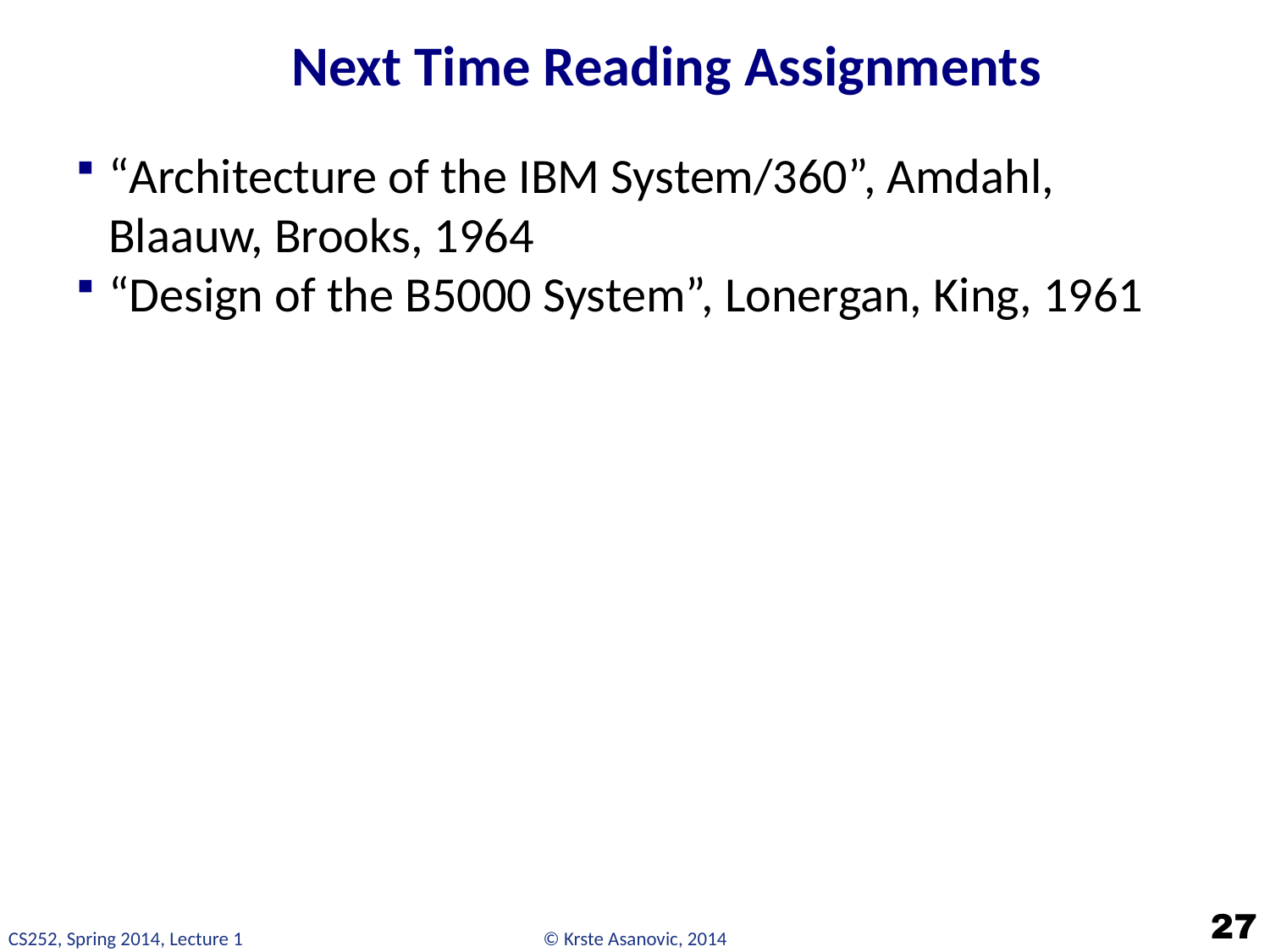

# Next Time Reading Assignments
“Architecture of the IBM System/360”, Amdahl, Blaauw, Brooks, 1964
“Design of the B5000 System”, Lonergan, King, 1961
27